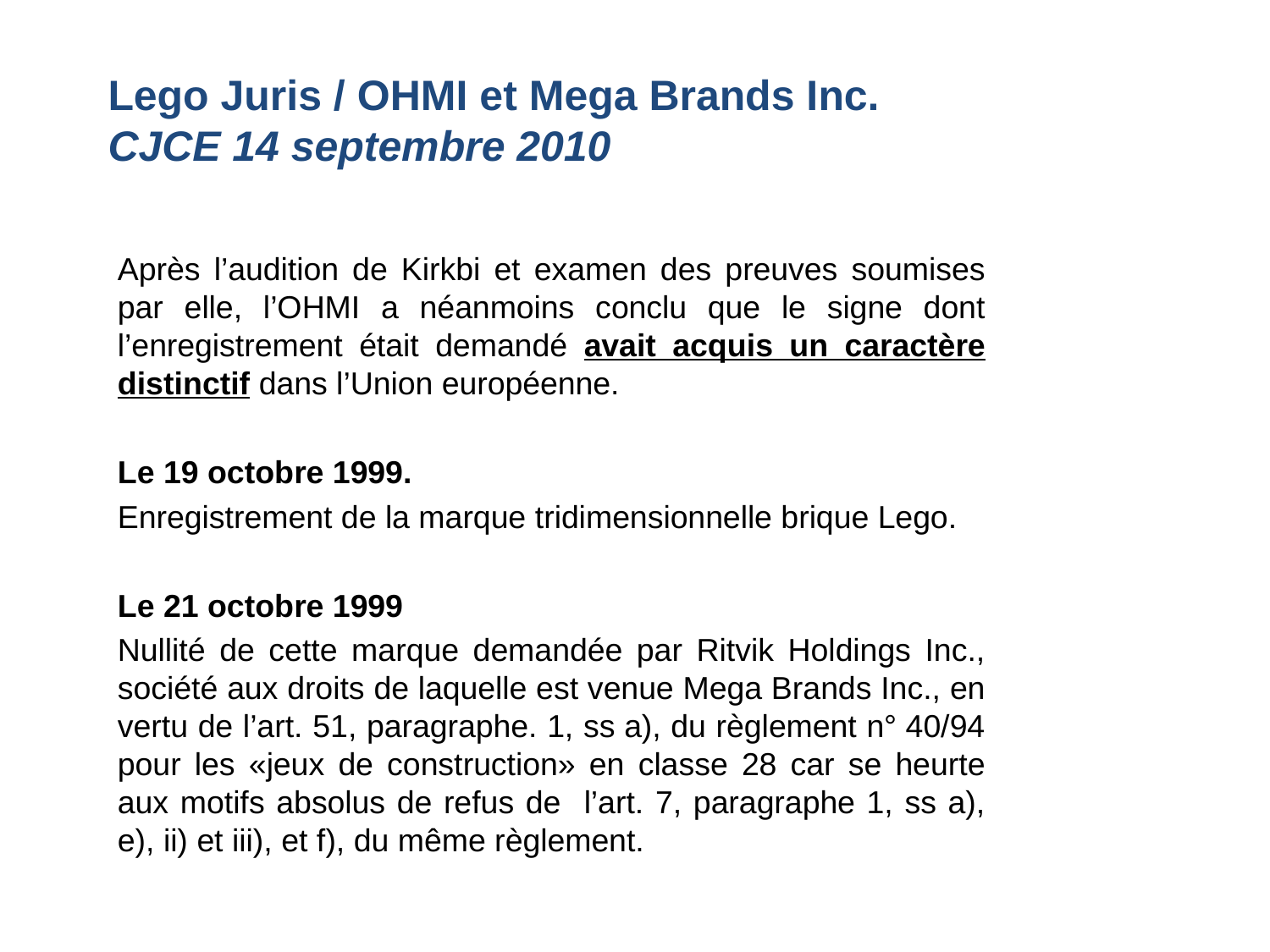

# Lego Juris / OHMI et Mega Brands Inc. CJCE 14 septembre 2010

Après l’audition de Kirkbi et examen des preuves soumises par elle, l’OHMI a néanmoins conclu que le signe dont l’enregistrement était demandé avait acquis un caractère distinctif dans l’Union européenne.

Le 19 octobre 1999.
Enregistrement de la marque tridimensionnelle brique Lego.

Le 21 octobre 1999
Nullité de cette marque demandée par Ritvik Holdings Inc., société aux droits de laquelle est venue Mega Brands Inc., en vertu de l’art. 51, paragraphe. 1, ss a), du règlement n° 40/94 pour les «jeux de construction» en classe 28 car se heurte aux motifs absolus de refus de  l’art. 7, paragraphe 1, ss a), e), ii) et iii), et f), du même règlement.